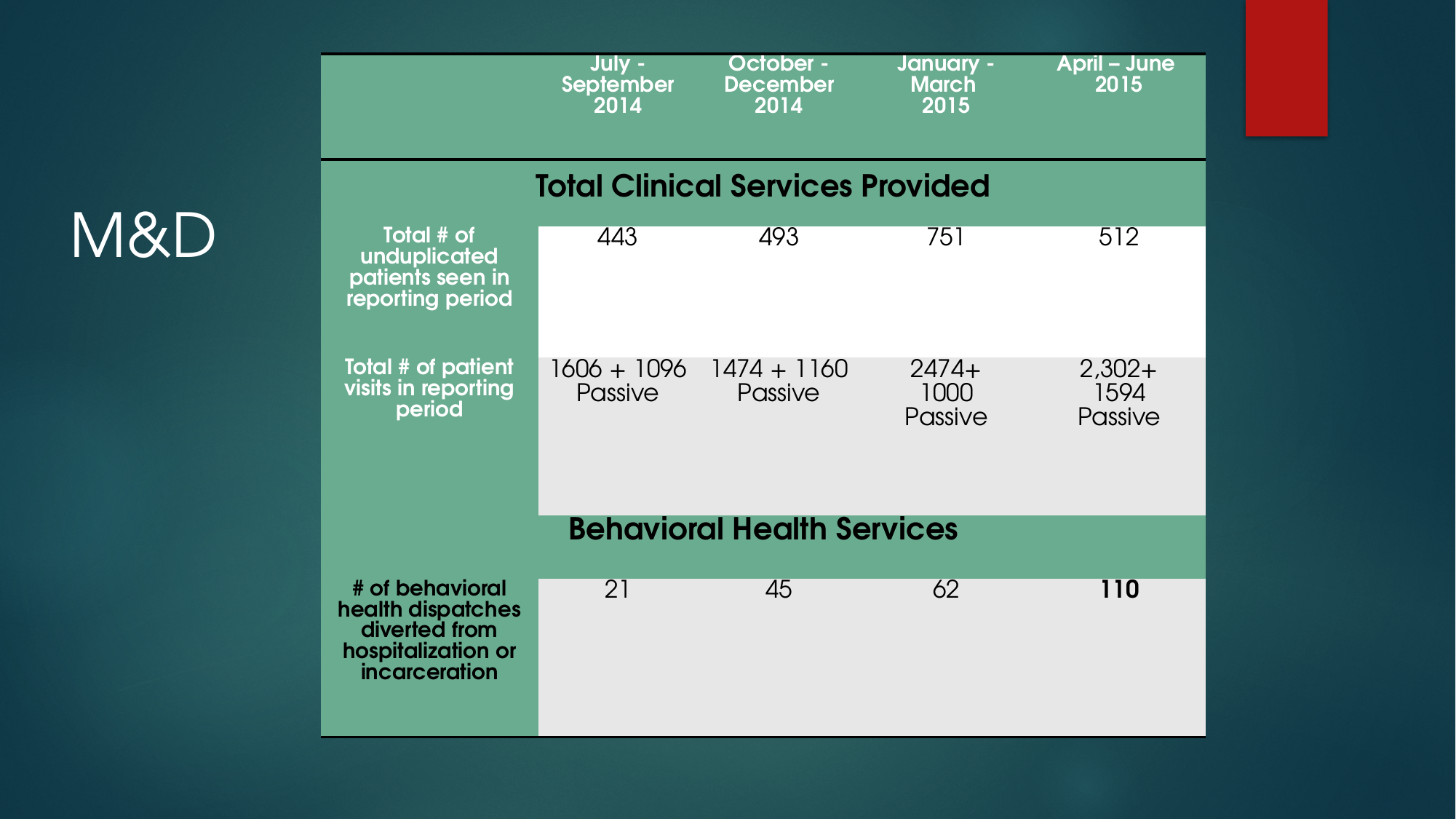

|  | July - September 2014 | October - December 2014 | January - March 2015 | April – June 2015 |
| --- | --- | --- | --- | --- |
| Total Clinical Services Provided |  |  |  |  |
| Total # of unduplicated patients seen in reporting period | 443 | 493 | 751 | 512 |
| Total # of patient visits in reporting period | 1606 + 1096 Passive | 1474 + 1160 Passive | 2474+ 1000 Passive | 2,302+ 1594 Passive |
| Behavioral Health Services |  |  |  |  |
| # of behavioral health dispatches diverted from hospitalization or incarceration | 21 | 45 | 62 | 110 |
M&D